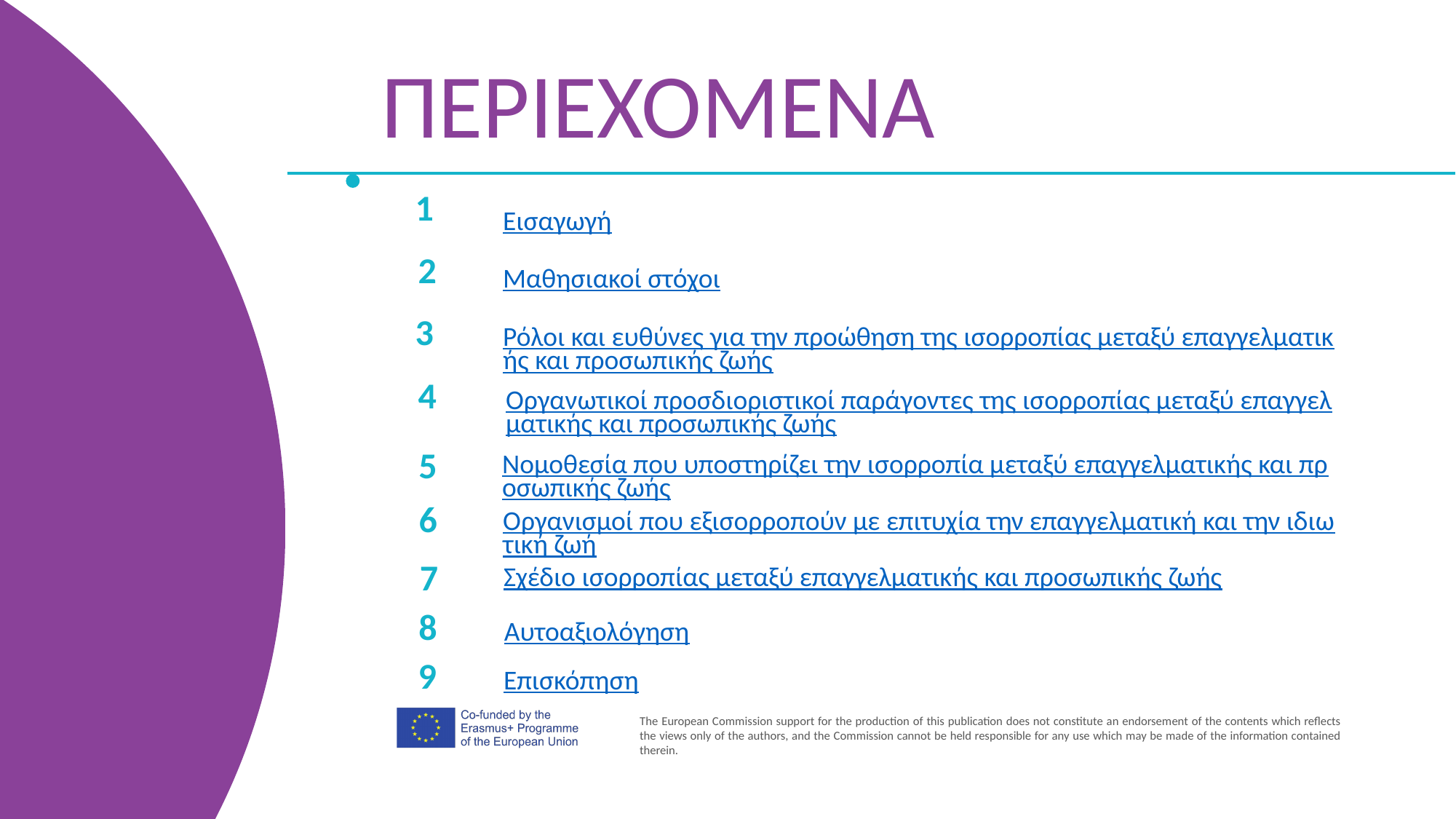

ΠΕΡΙΕΧΟΜΕΝΑ
1
Εισαγωγή
2
Μαθησιακοί στόχοι
3
Ρόλοι και ευθύνες για την προώθηση της ισορροπίας μεταξύ επαγγελματικής και προσωπικής ζωής
4
Οργανωτικοί προσδιοριστικοί παράγοντες της ισορροπίας μεταξύ επαγγελματικής και προσωπικής ζωής
Νομοθεσία που υποστηρίζει την ισορροπία μεταξύ επαγγελματικής και προσωπικής ζωής
5
Οργανισμοί που εξισορροπούν με επιτυχία την επαγγελματική και την ιδιωτική ζωή
6
Σχέδιο ισορροπίας μεταξύ επαγγελματικής και προσωπικής ζωής
7
Αυτοαξιολόγηση
8
9
Επισκόπηση